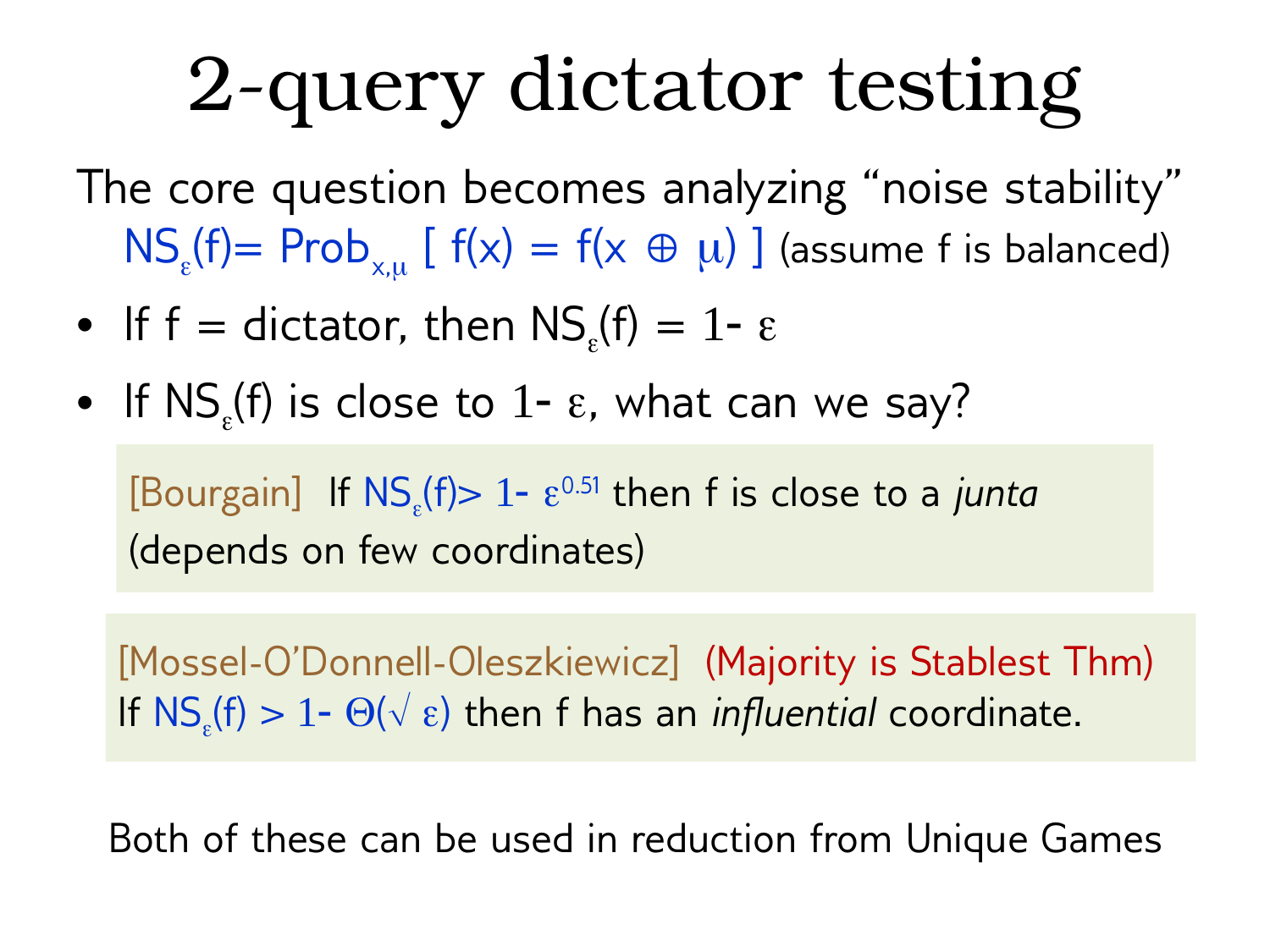

# 2-query dictator testing
The core question becomes analyzing “noise stability” NSε(f)= Probx,μ [ f(x) = f(x ⊕ μ) ] (assume f is balanced)
If f = dictator, then NSε(f) = 1− ε
If NSε(f) is close to 1− ε, what can we say?

[Bourgain]  If NSε(f)> 1− ε0.51 then f is close to a junta (depends on few coordinates)
[Mossel-O’Donnell-Oleszkiewicz]  (Majority is Stablest Thm) If NSε(f) > 1− Θ(√ ε) then f has an influential coordinate.
Both of these can be used in reduction from Unique Games